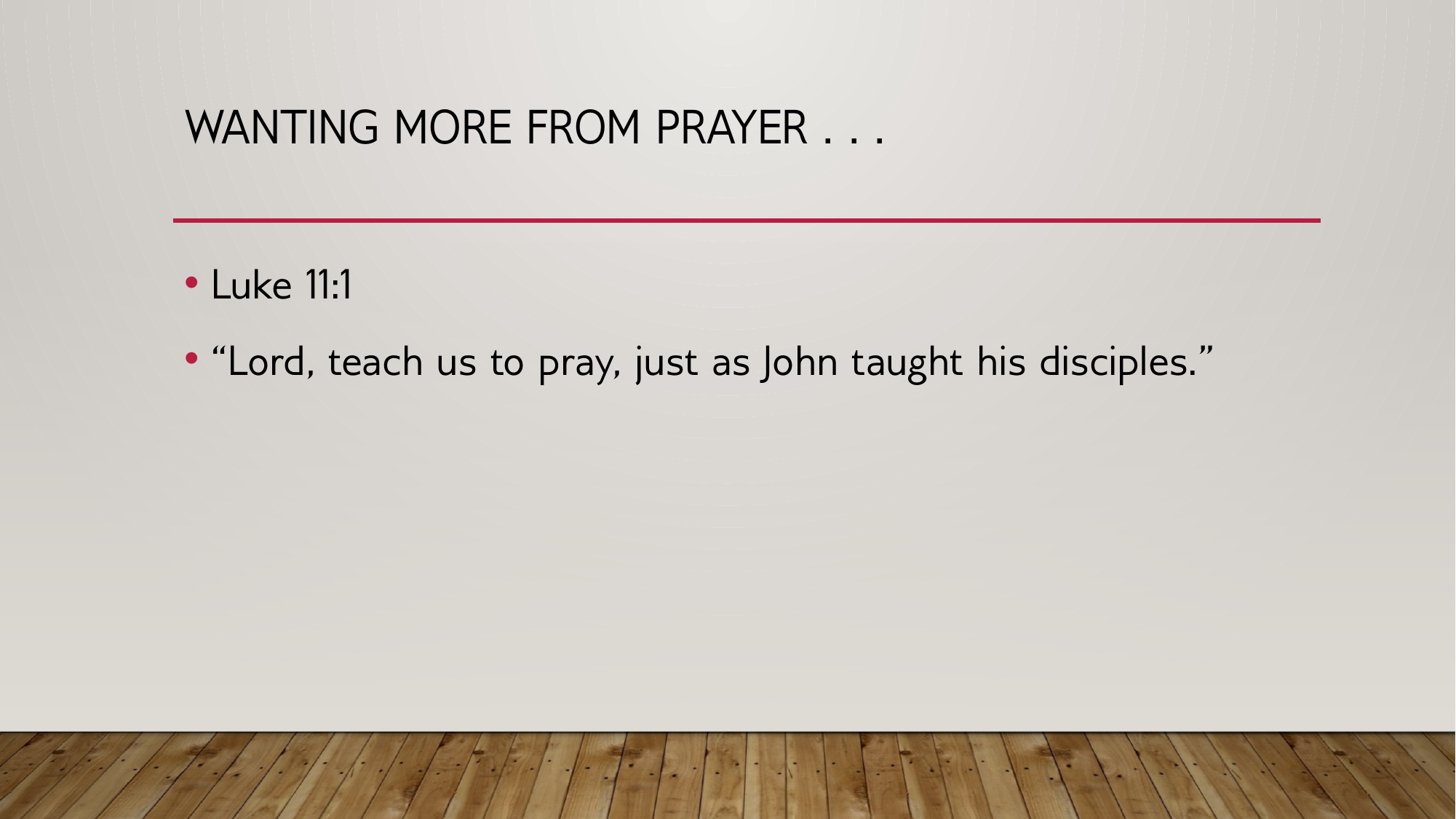

# Wanting more from prayer . . .
Luke 11:1
“Lord, teach us to pray, just as John taught his disciples.”